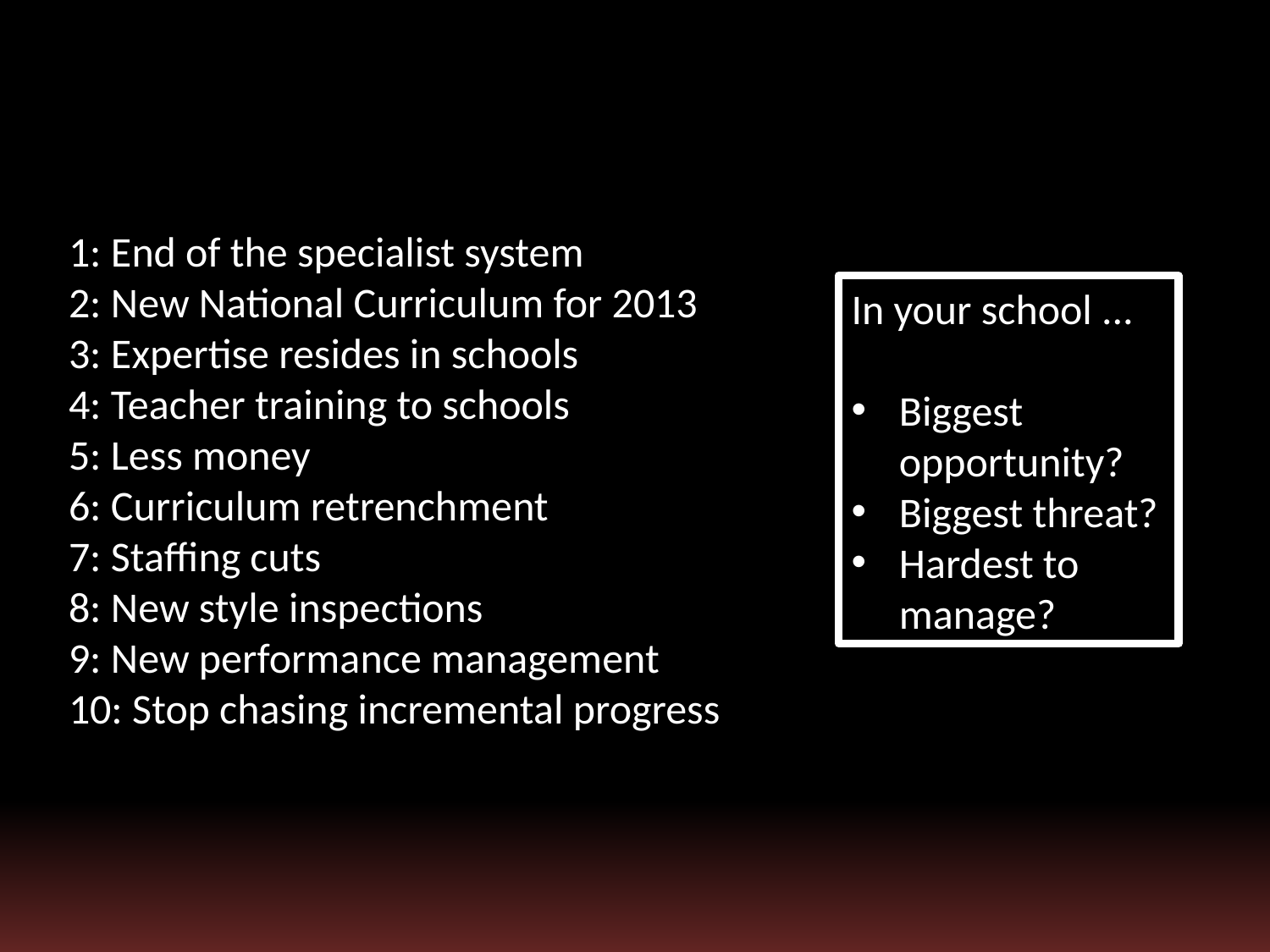

# 1: End of the specialist system 2: New National Curriculum for 2013 3: Expertise resides in schools 4: Teacher training to schools 5: Less money 6: Curriculum retrenchment 7: Staffing cuts 8: New style inspections 9: New performance management 10: Stop chasing incremental progress
In your school ...

Biggest opportunity?
Biggest threat?
Hardest to manage?